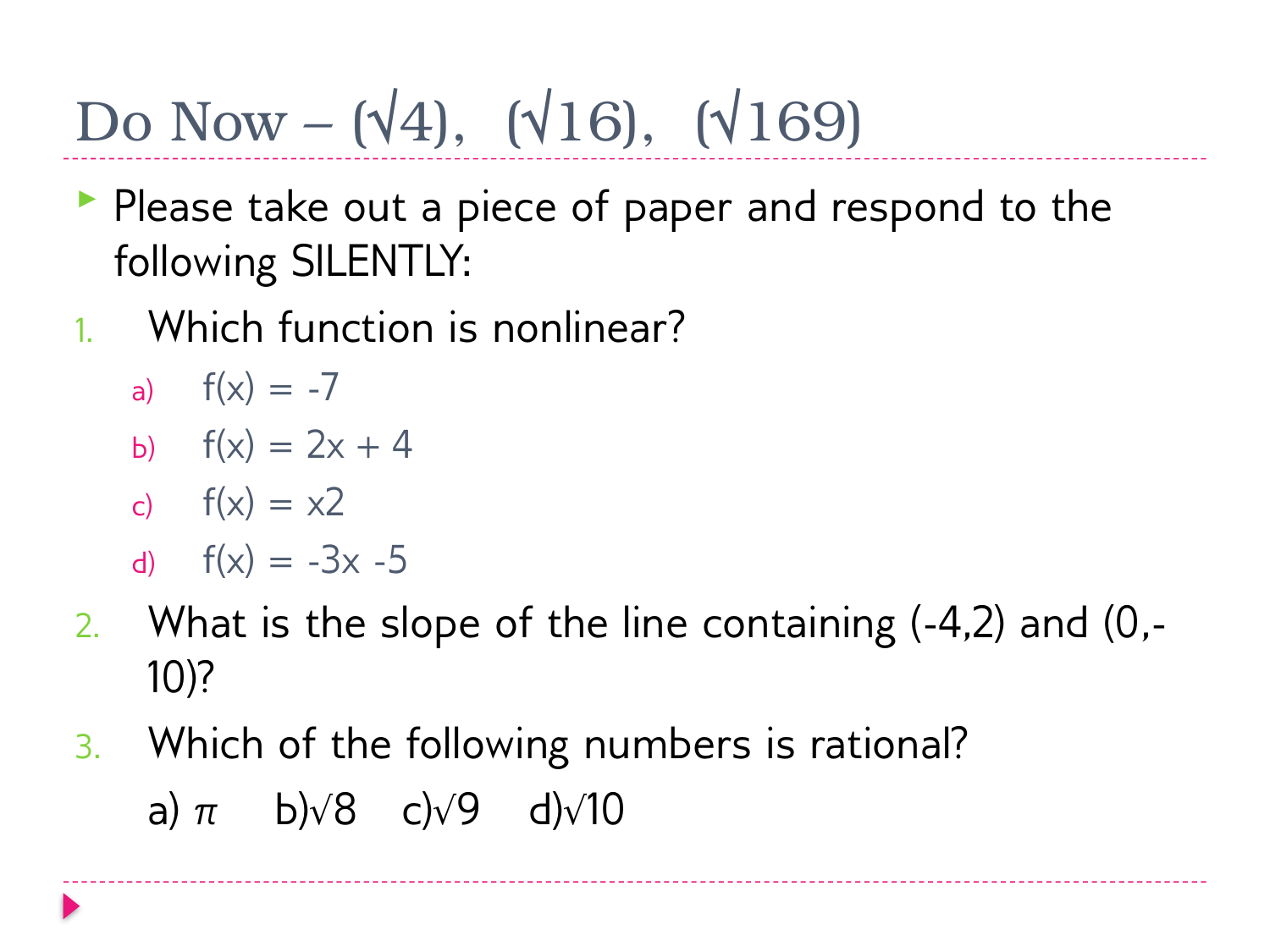

# Do Now – (√4),  (√16),  (√169)
Please take out a piece of paper and respond to the following SILENTLY:
Which function is nonlinear?
f(x) = -7
f(x) = 2x + 4
f(x) = x2
f(x) = -3x -5
What is the slope of the line containing (-4,2) and (0,-10)?
Which of the following numbers is rational?
	a) π	b)√8	c)√9	d)√10